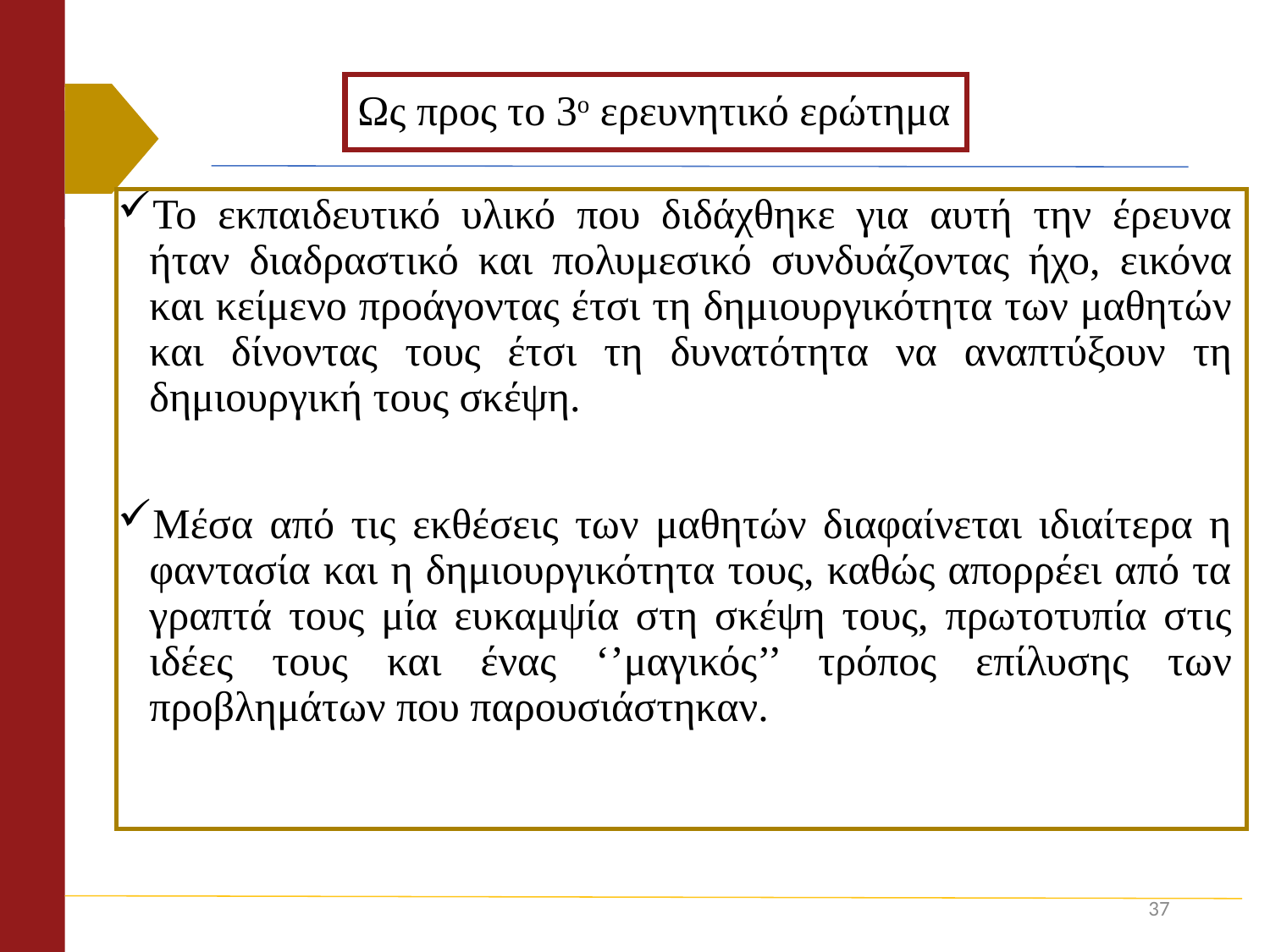

# Ως προς το 3ο ερευνητικό ερώτημα
Το εκπαιδευτικό υλικό που διδάχθηκε για αυτή την έρευνα ήταν διαδραστικό και πολυμεσικό συνδυάζοντας ήχο, εικόνα και κείμενο προάγοντας έτσι τη δημιουργικότητα των μαθητών και δίνοντας τους έτσι τη δυνατότητα να αναπτύξουν τη δημιουργική τους σκέψη.

Μέσα από τις εκθέσεις των μαθητών διαφαίνεται ιδιαίτερα η φαντασία και η δημιουργικότητα τους, καθώς απορρέει από τα γραπτά τους μία ευκαμψία στη σκέψη τους, πρωτοτυπία στις ιδέες τους και ένας ‘’μαγικός’’ τρόπος επίλυσης των προβλημάτων που παρουσιάστηκαν.

37